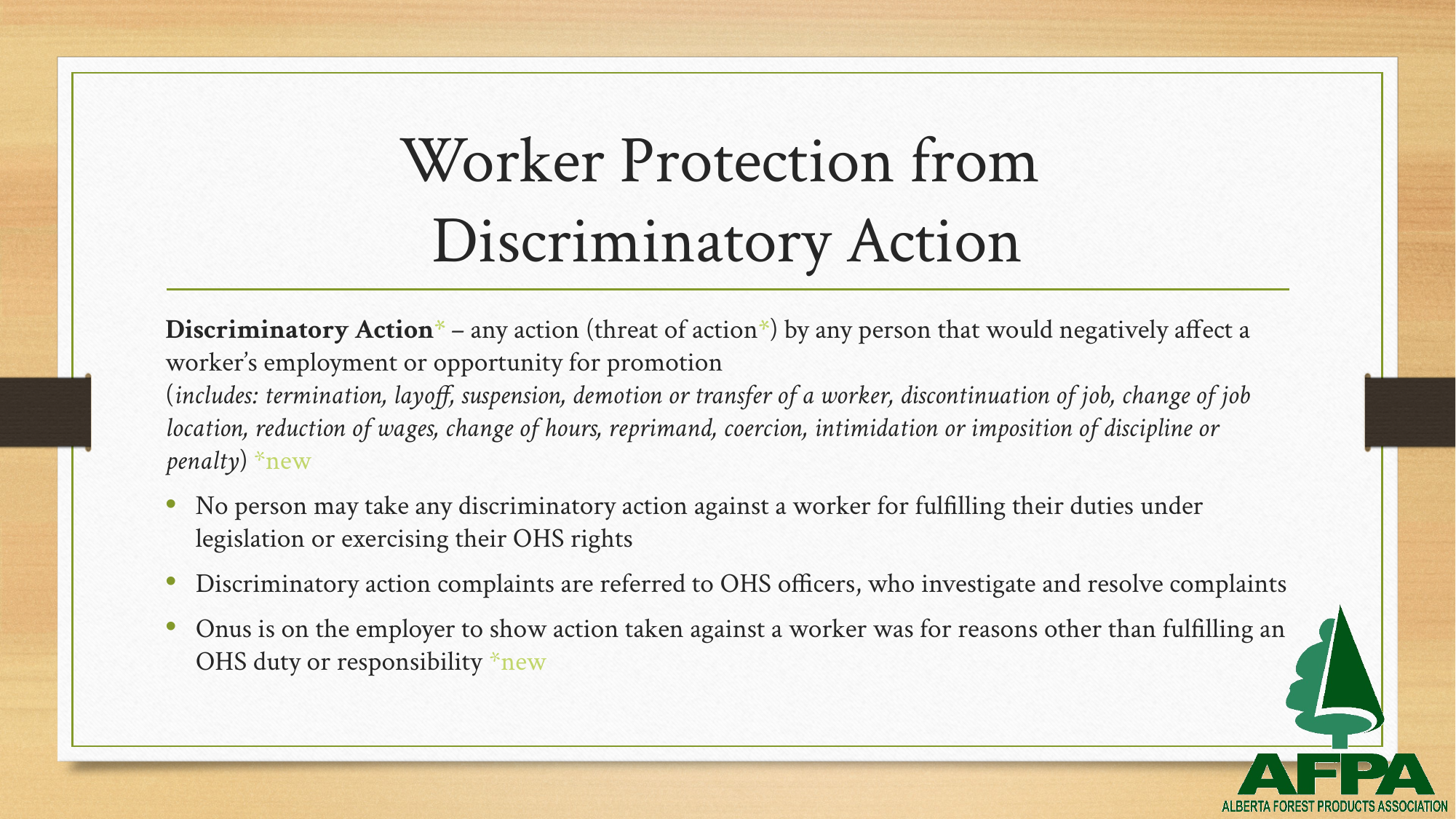

# Worker Protection from Discriminatory Action
Discriminatory Action* – any action (threat of action*) by any person that would negatively affect a worker’s employment or opportunity for promotion
(includes: termination, layoff, suspension, demotion or transfer of a worker, discontinuation of job, change of job location, reduction of wages, change of hours, reprimand, coercion, intimidation or imposition of discipline or penalty) *new
No person may take any discriminatory action against a worker for fulfilling their duties under legislation or exercising their OHS rights
Discriminatory action complaints are referred to OHS officers, who investigate and resolve complaints
Onus is on the employer to show action taken against a worker was for reasons other than fulfilling an OHS duty or responsibility *new